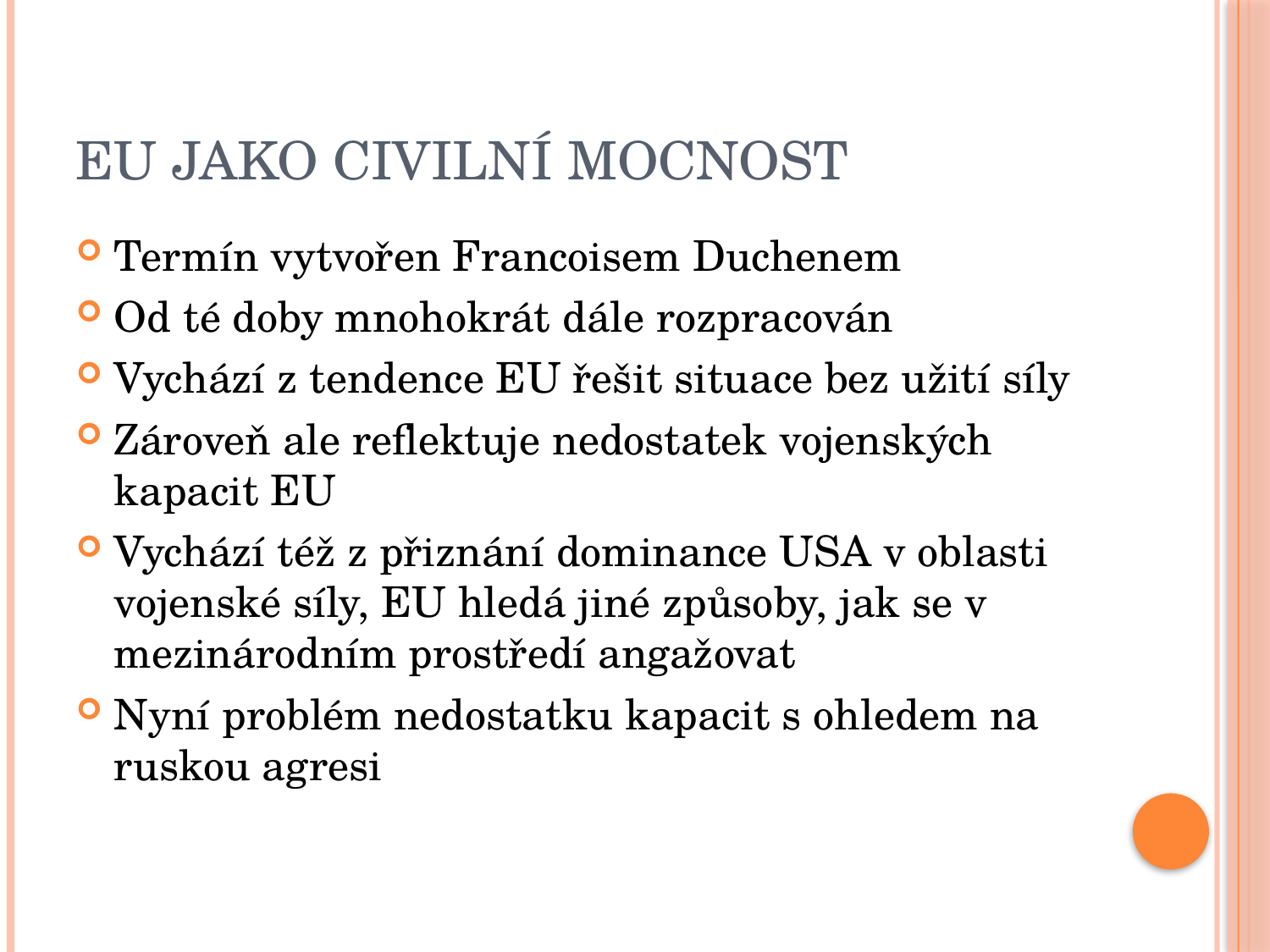

# EU jako Civilní Mocnost
Termín vytvořen Francoisem Duchenem
Od té doby mnohokrát dále rozpracován
Vychází z tendence EU řešit situace bez užití síly
Zároveň ale reflektuje nedostatek vojenských kapacit EU
Vychází též z přiznání dominance USA v oblasti vojenské síly, EU hledá jiné způsoby, jak se v mezinárodním prostředí angažovat
Nyní problém nedostatku kapacit s ohledem na ruskou agresi